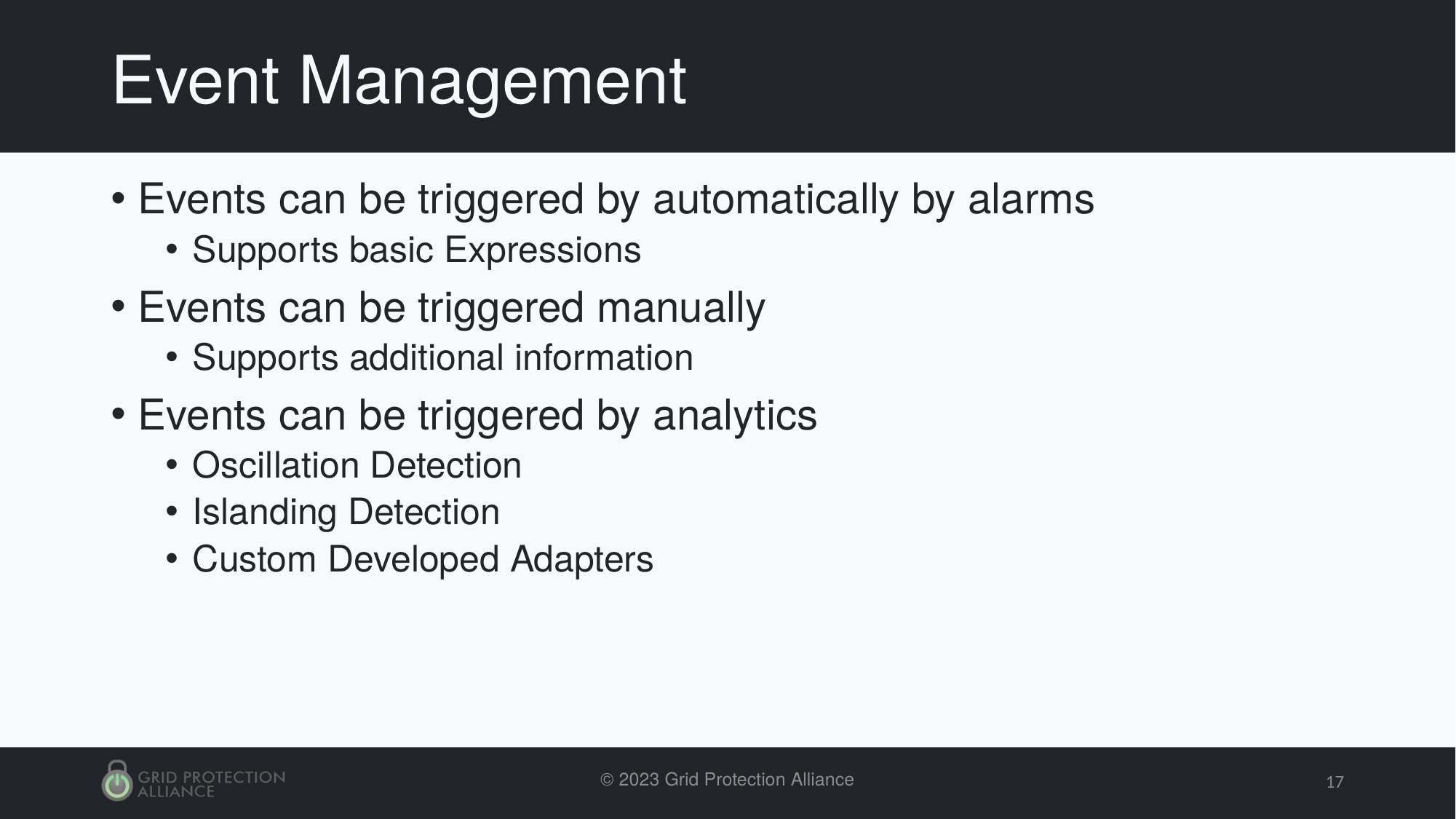

# Event Management
Events can be triggered by automatically by alarms
Supports basic Expressions
Events can be triggered manually
Supports additional information
Events can be triggered by analytics
Oscillation Detection
Islanding Detection
Custom Developed Adapters
© 2023 Grid Protection Alliance
17